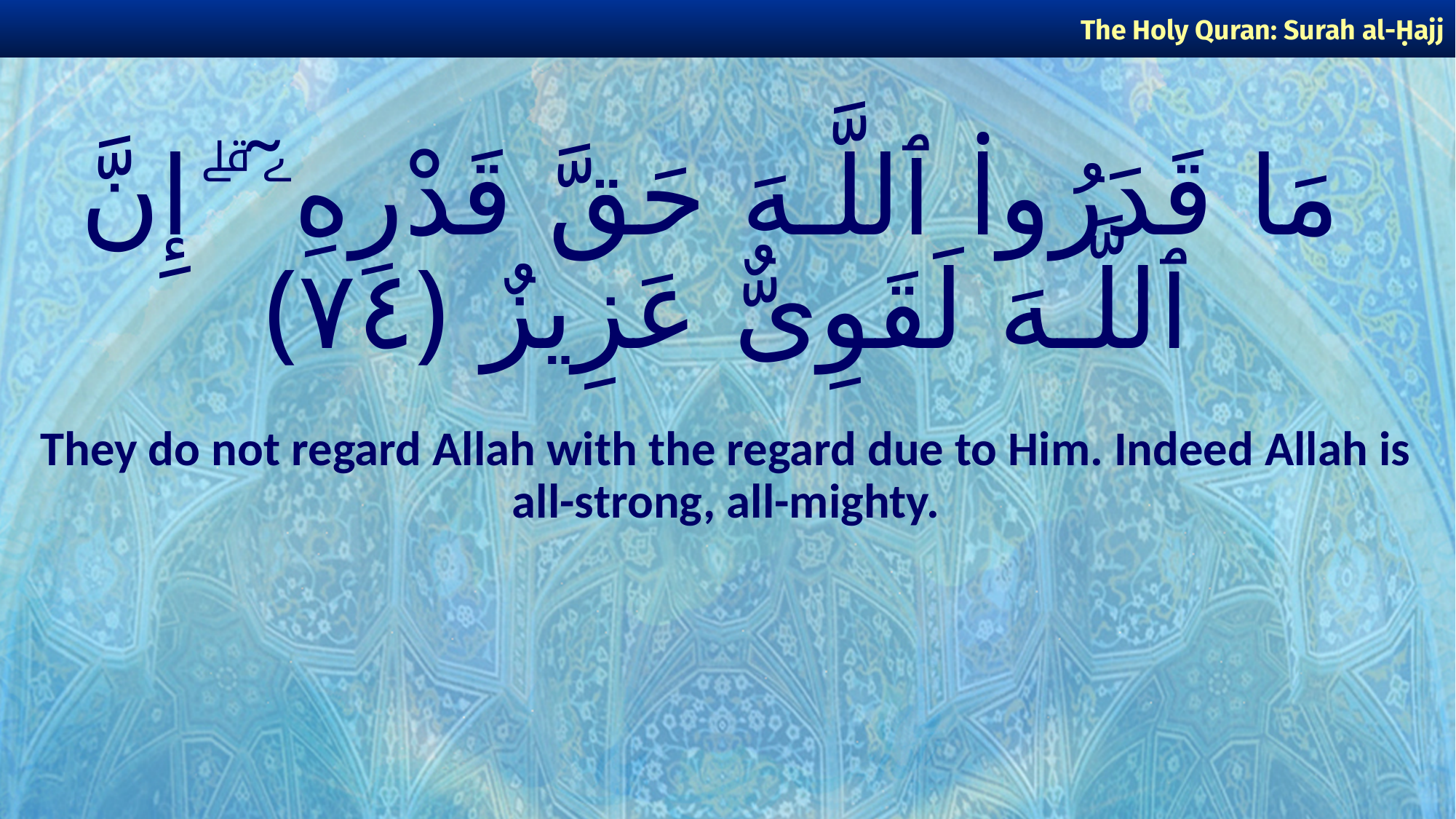

The Holy Quran: Surah al-Ḥajj
# مَا قَدَرُوا۟ ٱللَّـهَ حَقَّ قَدْرِهِۦٓ ۗ إِنَّ ٱللَّـهَ لَقَوِىٌّ عَزِيزٌ ﴿٧٤﴾
They do not regard Allah with the regard due to Him. Indeed Allah is all-strong, all-mighty.